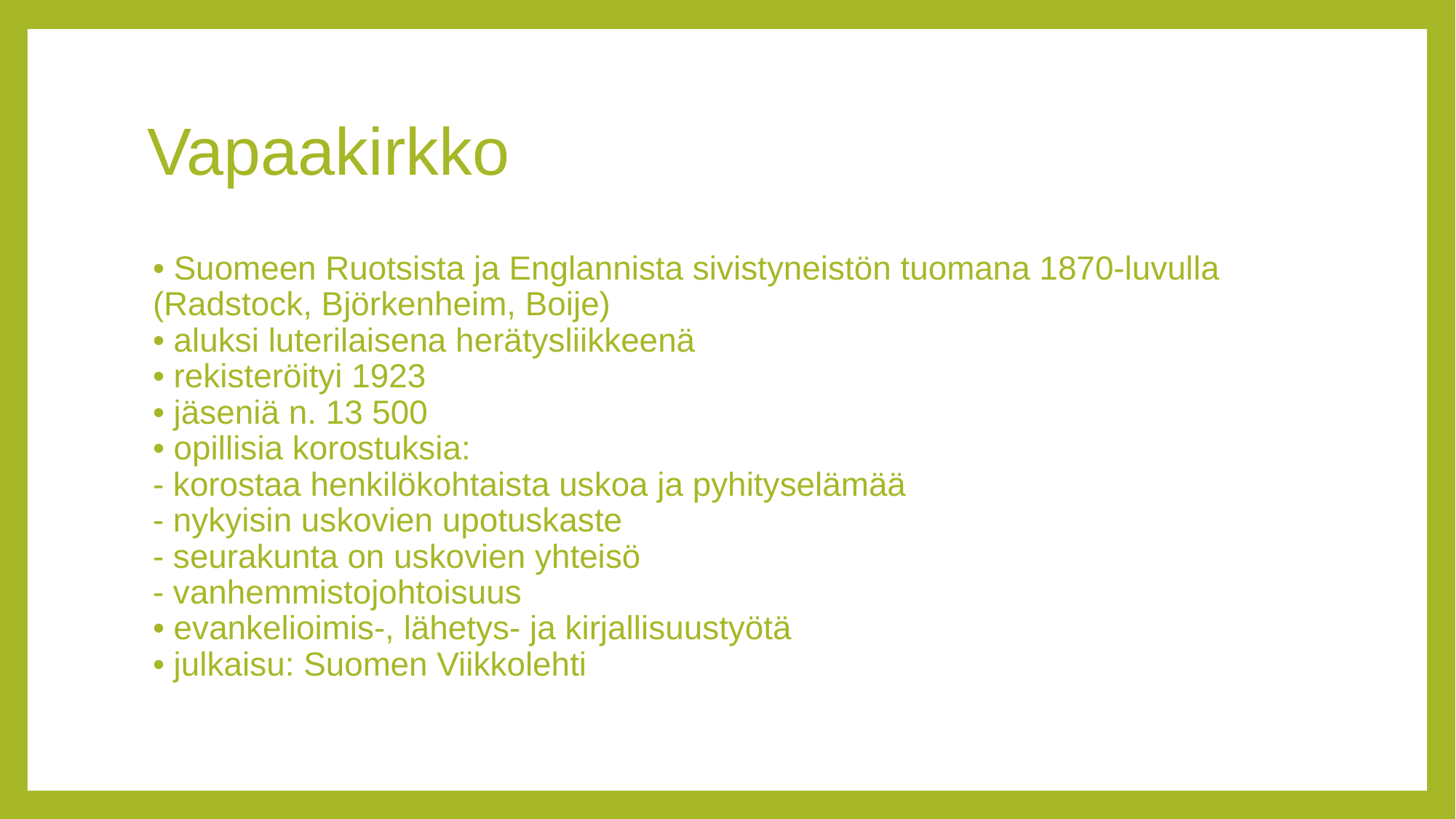

# Vapaakirkko
• Suomeen Ruotsista ja Englannista sivistyneistön tuomana 1870-luvulla (Radstock, Björkenheim, Boije)
• aluksi luterilaisena herätysliikkeenä
• rekisteröityi 1923
• jäseniä n. 13 500
• opillisia korostuksia:
- korostaa henkilökohtaista uskoa ja pyhityselämää
- nykyisin uskovien upotuskaste
- seurakunta on uskovien yhteisö
- vanhemmistojohtoisuus
• evankelioimis-, lähetys- ja kirjallisuustyötä
• julkaisu: Suomen Viikkolehti